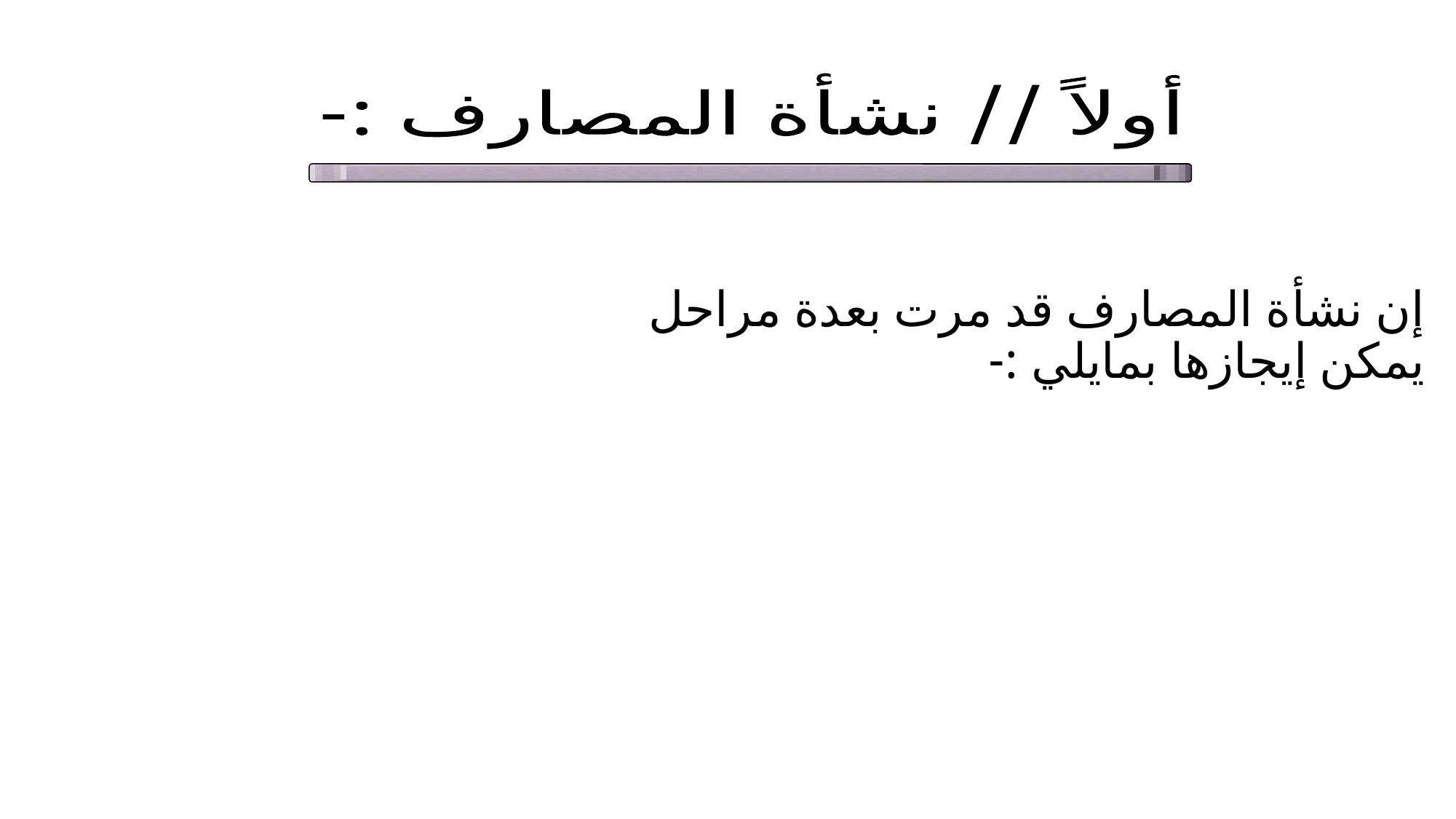

أولاً // نشأة المصارف :-

# إن نشأة المصارف قد مرت بعدة مراحل يمكن إيجازها بمايلي :-